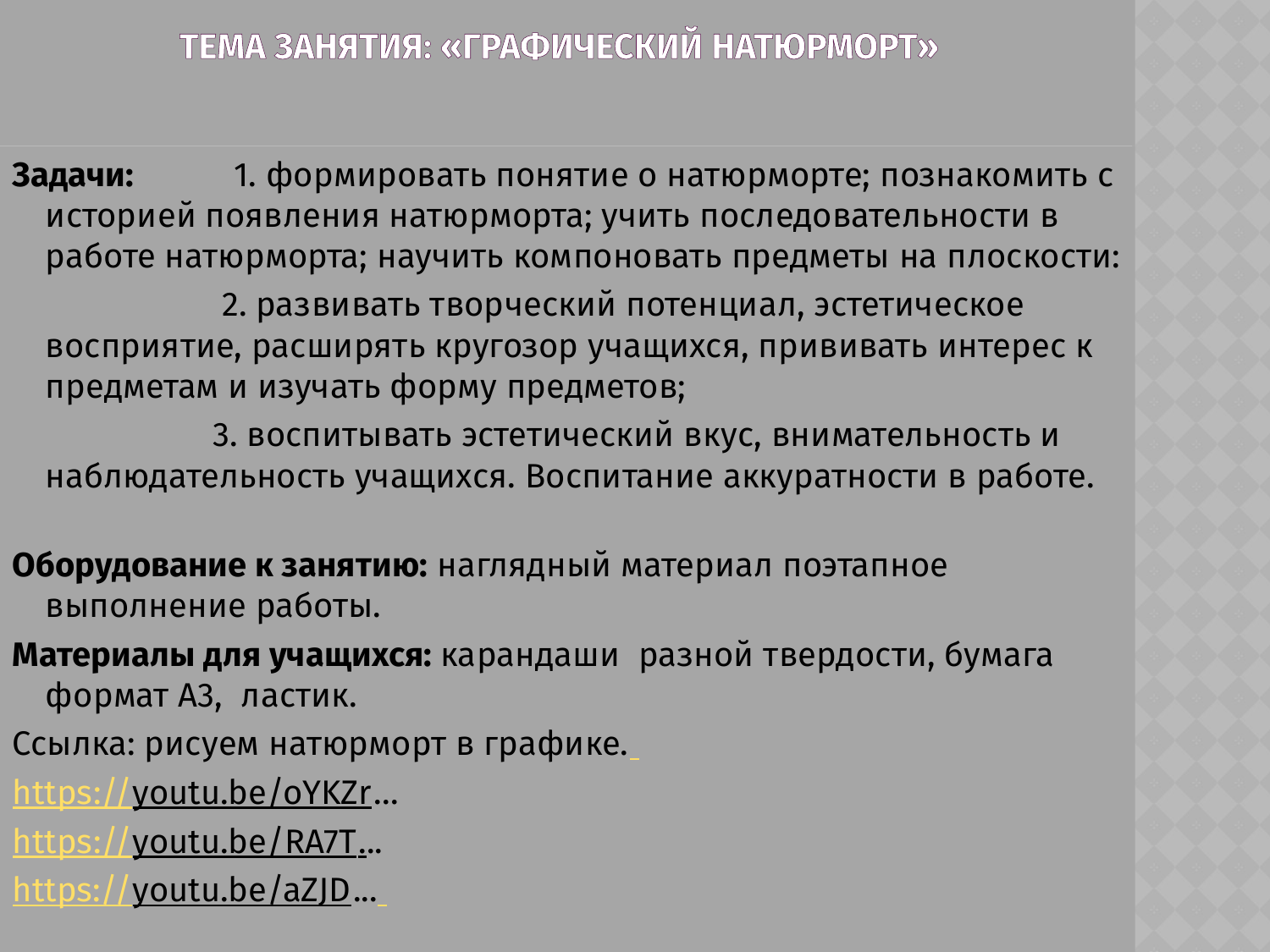

# Тема занятия: «Графический натюрморт»
Задачи:           1. формировать понятие о натюрморте; познакомить с историей появления натюрморта; учить последовательности в работе натюрморта; научить компоновать предметы на плоскости:
                       2. развивать творческий потенциал, эстетическое восприятие, расширять кругозор учащихся, прививать интерес к предметам и изучать форму предметов;
                      3. воспитывать эстетический вкус, внимательность и наблюдательность учащихся. Воспитание аккуратности в работе.
Оборудование к занятию: наглядный материал поэтапное выполнение работы.
Материалы для учащихся: карандаши  разной твердости, бумага формат А3,  ластик.
Ссылка: рисуем натюрморт в графике.
https://youtu.be/oYKZr...
https://youtu.be/RA7T...
https://youtu.be/aZJD...